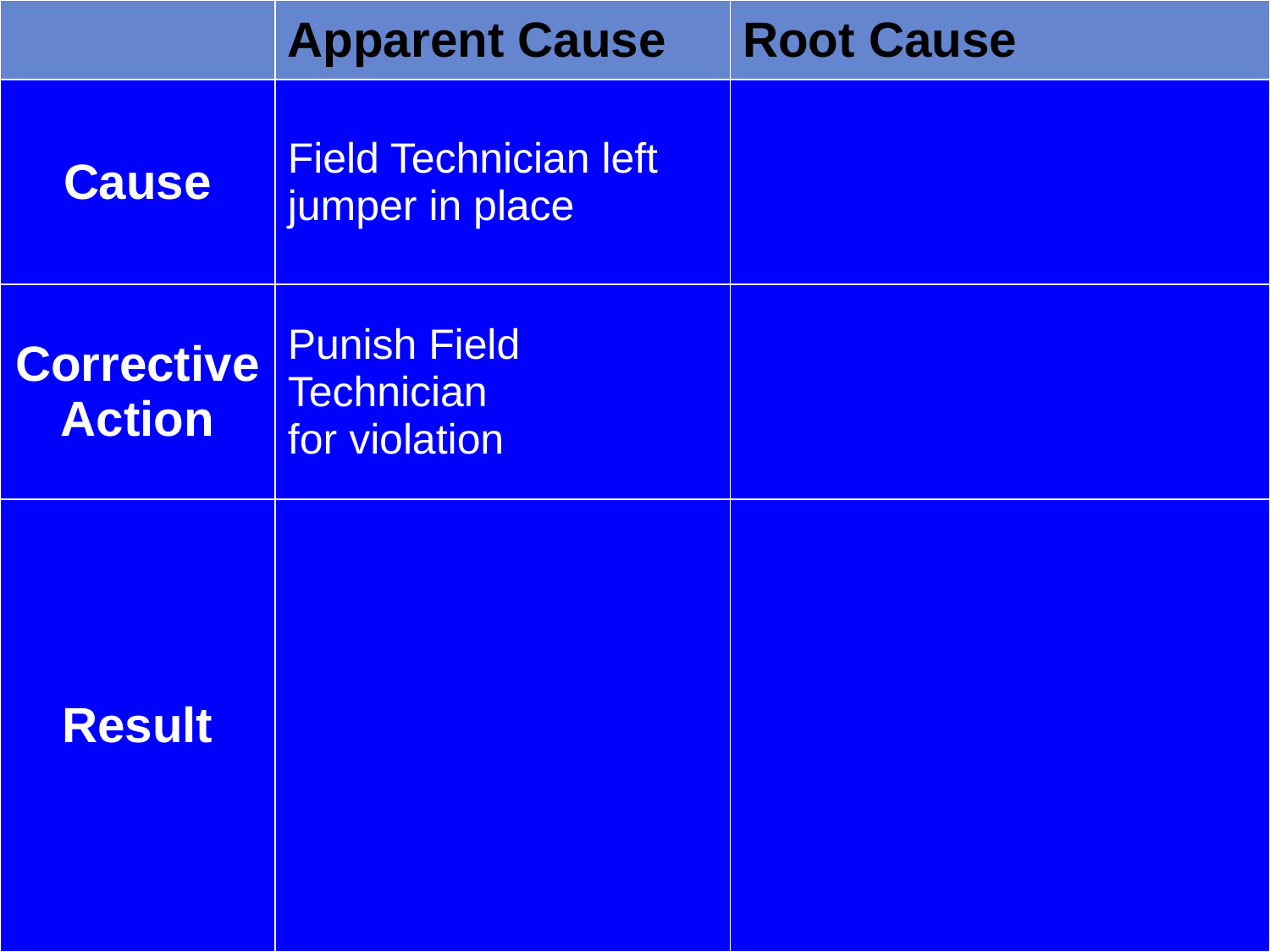

|  | Apparent Cause | Root Cause |
| --- | --- | --- |
| Cause | Field Technician left jumper in place |  |
| Corrective Action | Punish Field Technician for violation |  |
| Result |  |  |